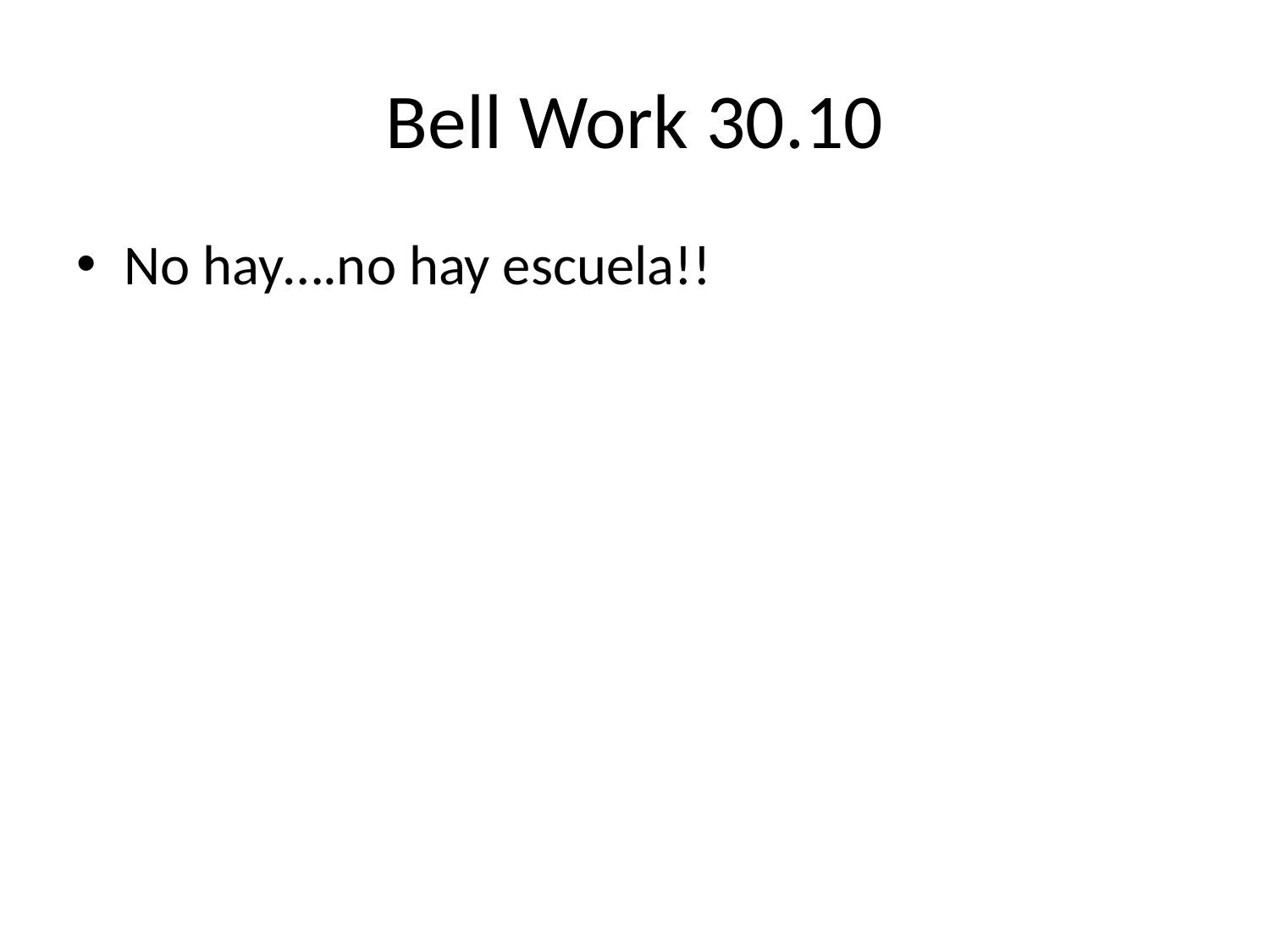

# Bell Work 30.10
No hay….no hay escuela!!